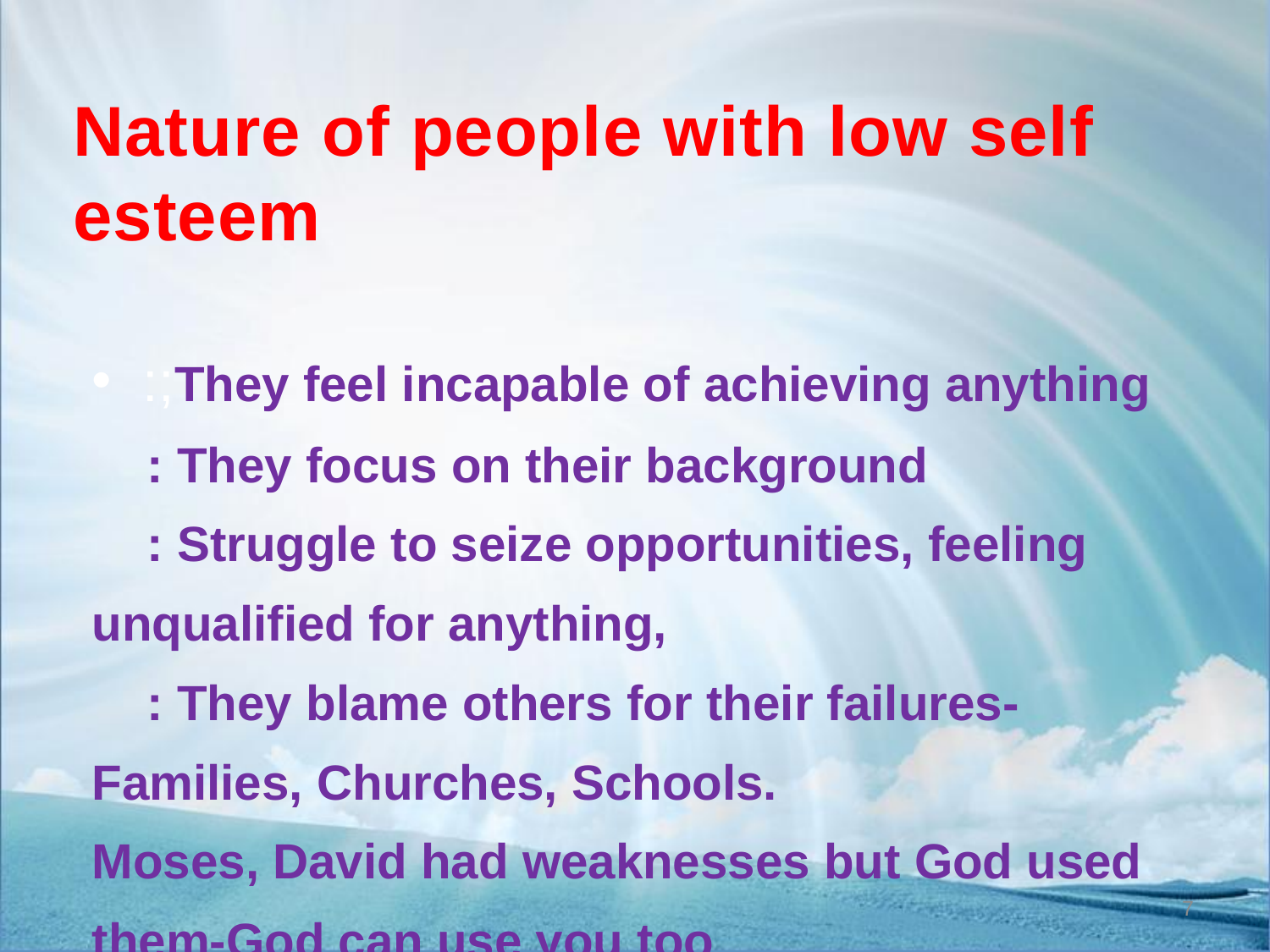

Nature of people with low self esteem
  :;They feel incapable of achieving anything
    : They focus on their background
    : Struggle to seize opportunities, feeling unqualified for anything,
    : They blame others for their failures-Families, Churches, Schools.
Moses, David had weaknesses but God used them-God can use you too.
7